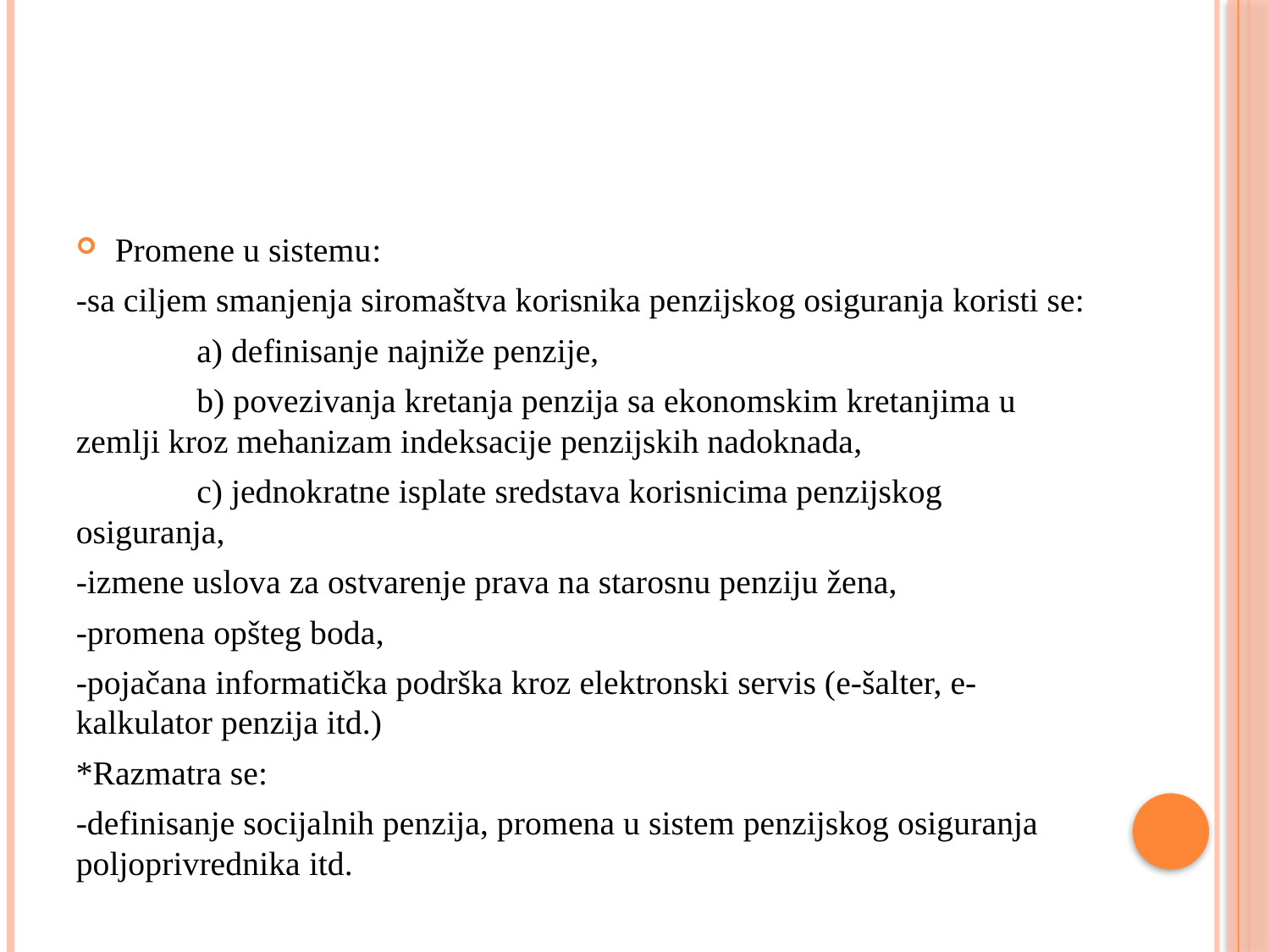

#
Promene u sistemu:
-sa ciljem smanjenja siromaštva korisnika penzijskog osiguranja koristi se:
	a) definisanje najniže penzije,
	b) povezivanja kretanja penzija sa ekonomskim kretanjima u zemlji kroz mehanizam indeksacije penzijskih nadoknada,
	c) jednokratne isplate sredstava korisnicima penzijskog osiguranja,
-izmene uslova za ostvarenje prava na starosnu penziju žena,
-promena opšteg boda,
-pojačana informatička podrška kroz elektronski servis (e-šalter, e-kalkulator penzija itd.)
*Razmatra se:
-definisanje socijalnih penzija, promena u sistem penzijskog osiguranja poljoprivrednika itd.